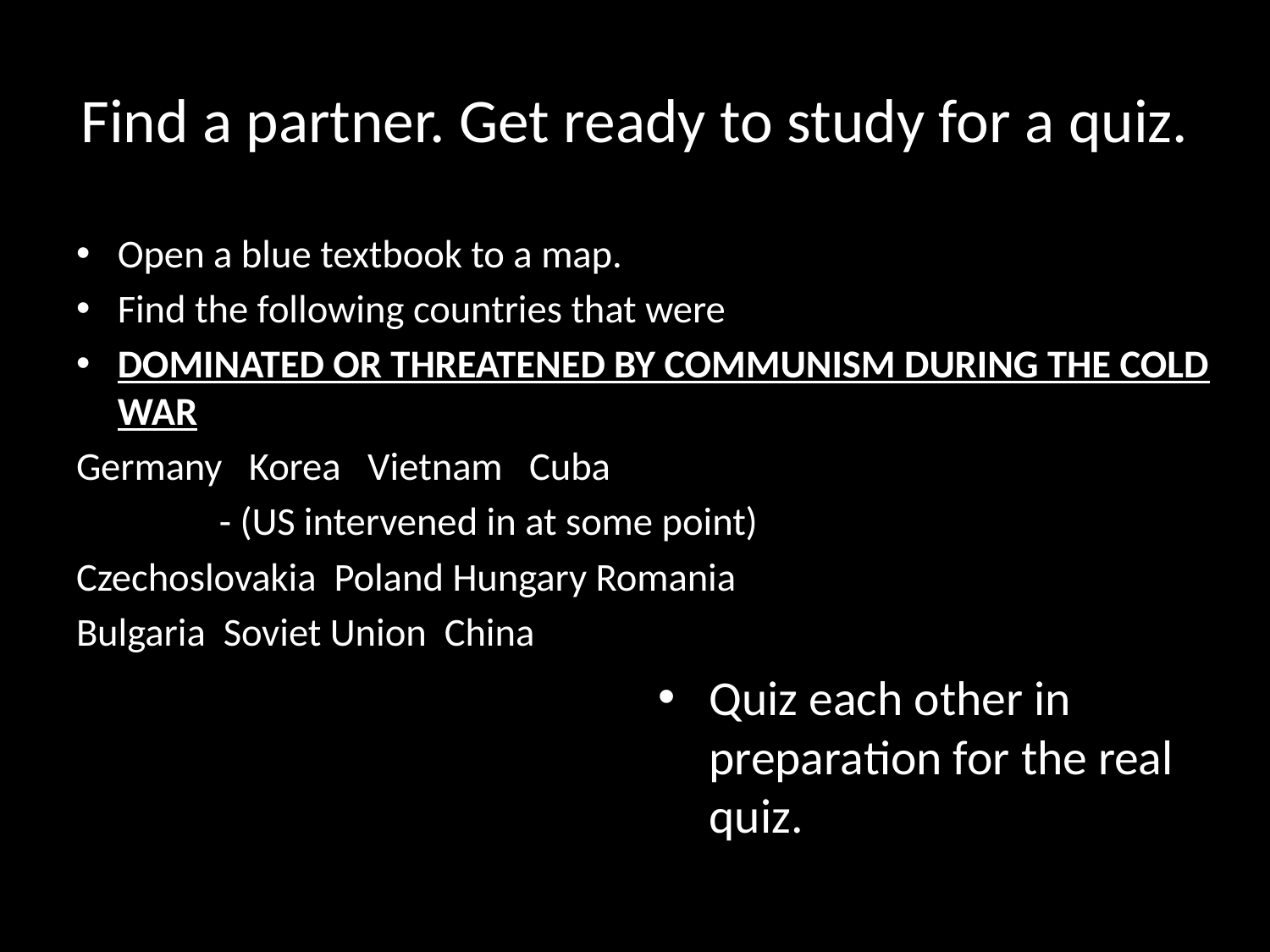

# Find a partner. Get ready to study for a quiz.
Open a blue textbook to a map.
Find the following countries that were
DOMINATED OR THREATENED BY COMMUNISM DURING THE COLD WAR
Germany   Korea   Vietnam   Cuba
		- (US intervened in at some point)
Czechoslovakia  Poland Hungary Romania
Bulgaria  Soviet Union  China
Quiz each other in preparation for the real quiz.